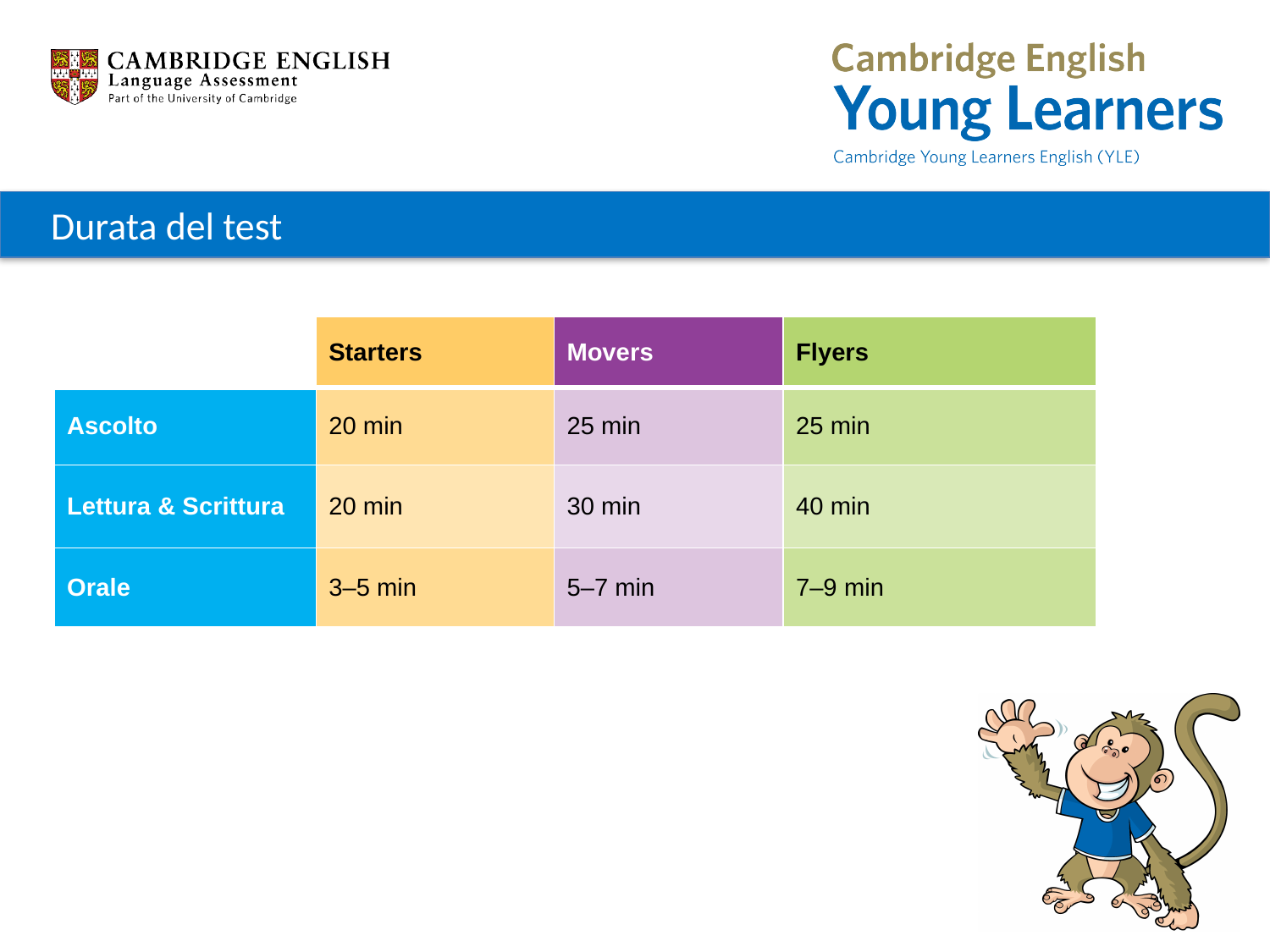

Durata del test
|  | Starters | Movers | Flyers |
| --- | --- | --- | --- |
| Ascolto | 20 min | 25 min | 25 min |
| Lettura & Scrittura | 20 min | 30 min | 40 min |
| Orale | 3–5 min | 5–7 min | 7–9 min |